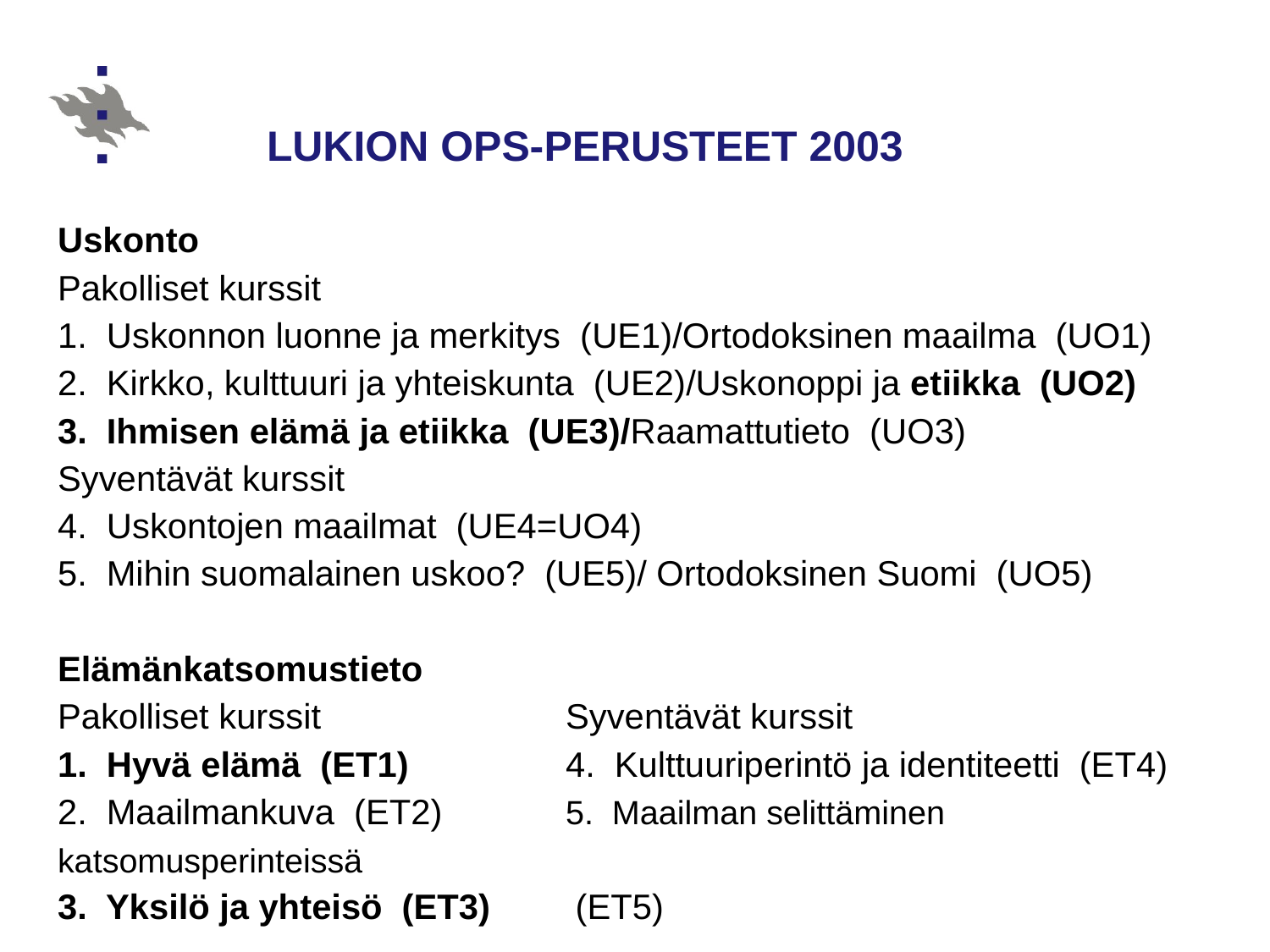

# LUKION OPS-PERUSTEET 2003
Uskonto
Pakolliset kurssit
1.  Uskonnon luonne ja merkitys  (UE1)/Ortodoksinen maailma  (UO1)
2.  Kirkko, kulttuuri ja yhteiskunta  (UE2)/Uskonoppi ja etiikka  (UO2)
3.  Ihmisen elämä ja etiikka  (UE3)/Raamattutieto  (UO3)
Syventävät kurssit
4.  Uskontojen maailmat  (UE4=UO4)
5.  Mihin suomalainen uskoo?  (UE5)/ Ortodoksinen Suomi  (UO5)

Elämänkatsomustieto
Pakolliset kurssit 		Syventävät kurssit
1.  Hyvä elämä  (ET1)		4.  Kulttuuriperintö ja identiteetti  (ET4)
2.  Maailmankuva  (ET2)	5.  Maailman selittäminen katsomusperinteissä
3.  Yksilö ja yhteisö  (ET3)	 (ET5)

Filosofia
Pakollinen kurssi
1.  Johdatus filosofiseen ajatteluun (FI1)
Syventävät kurssit
2.  Filosofinen etiikka (FI2)
3.  Tiedon ja todellisuuden filosofia  (FI3)
4.  Yhteiskuntafilosofia  (FI4)